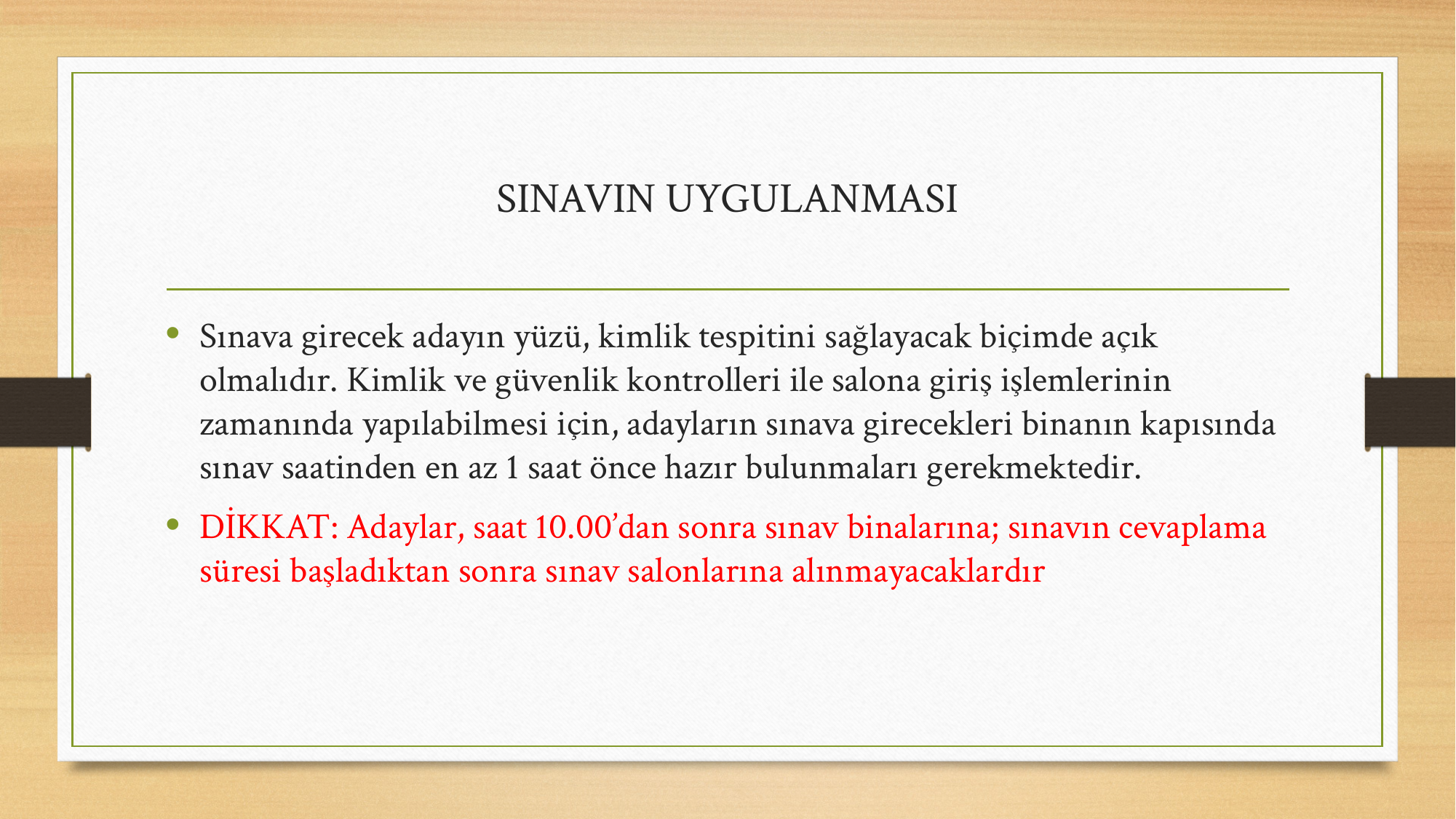

# SINAVIN UYGULANMASI
Sınava girecek adayın yüzü, kimlik tespitini sağlayacak biçimde açık olmalıdır. Kimlik ve güvenlik kontrolleri ile salona giriş işlemlerinin zamanında yapılabilmesi için, adayların sınava girecekleri binanın kapısında sınav saatinden en az 1 saat önce hazır bulunmaları gerekmektedir.
DİKKAT: Adaylar, saat 10.00’dan sonra sınav binalarına; sınavın cevaplama süresi başladıktan sonra sınav salonlarına alınmayacaklardır